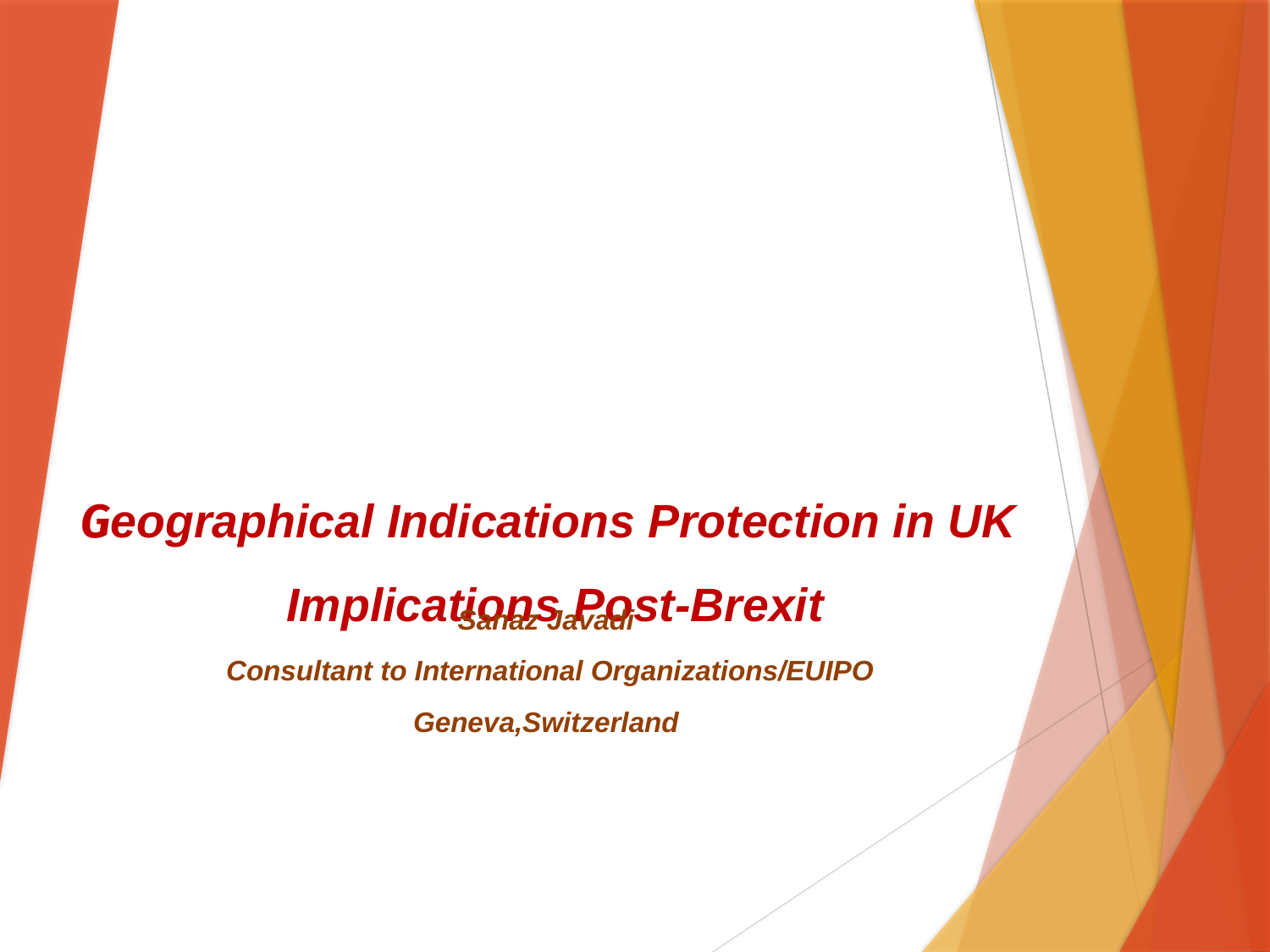

# Geographical Indications Protection in UK Implications Post-Brexit

Sanaz Javadi
Consultant to International Organizations/EUIPO
Geneva,Switzerland